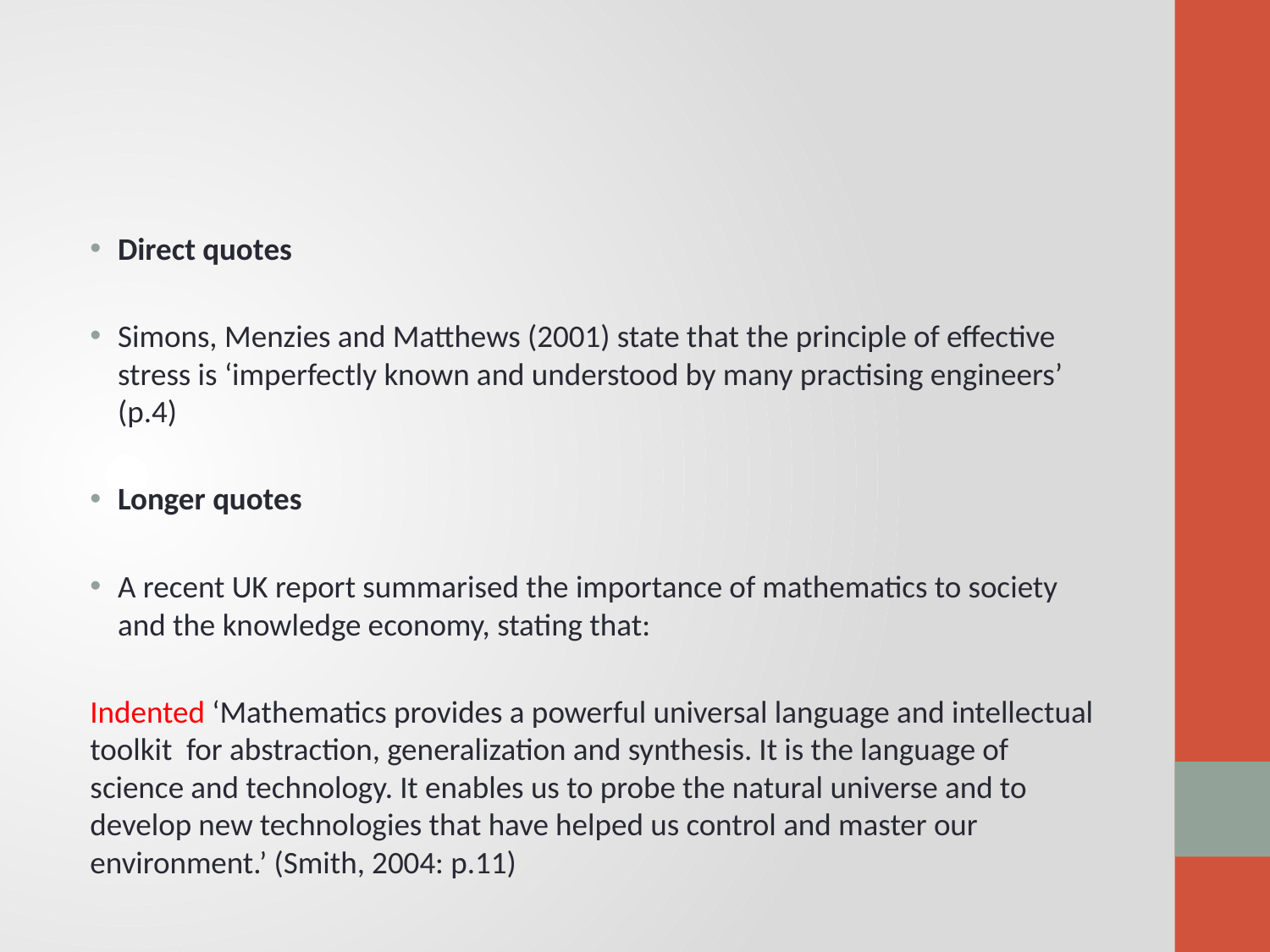

#
Direct quotes

Simons, Menzies and Matthews (2001) state that the principle of effective stress is ‘imperfectly known and understood by many practising engineers’ (p.4)

Longer quotes

A recent UK report summarised the importance of mathematics to society and the knowledge economy, stating that:

Indented ‘Mathematics provides a powerful universal language and intellectual toolkit  for abstraction, generalization and synthesis. It is the language of science and technology. It enables us to probe the natural universe and to develop new technologies that have helped us control and master our environment.’ (Smith, 2004: p.11)